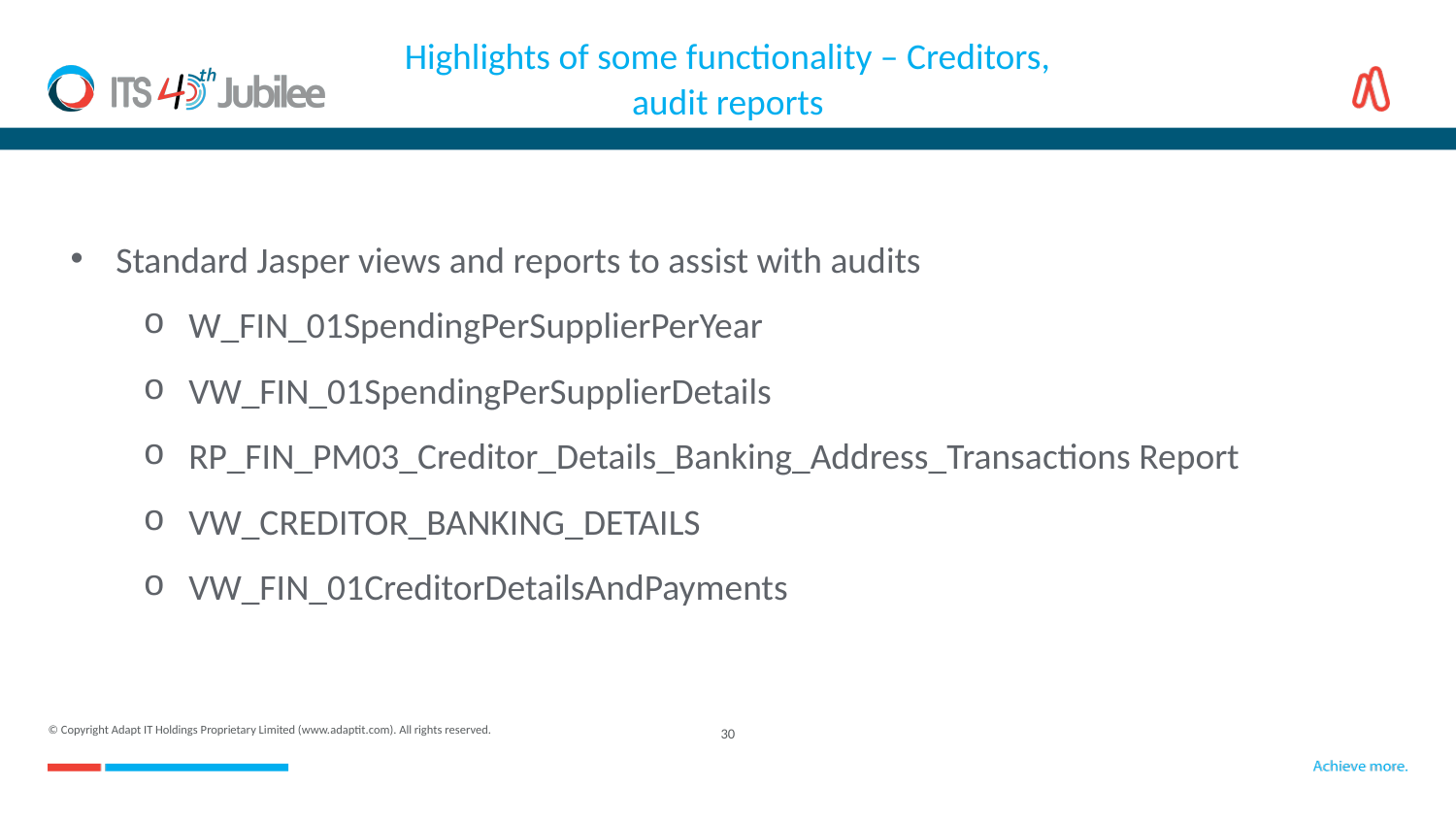

Highlights of some functionality – Creditors, audit reports

Standard Jasper views and reports to assist with audits
W_FIN_01SpendingPerSupplierPerYear
VW_FIN_01SpendingPerSupplierDetails
RP_FIN_PM03_Creditor_Details_Banking_Address_Transactions Report
VW_CREDITOR_BANKING_DETAILS
VW_FIN_01CreditorDetailsAndPayments